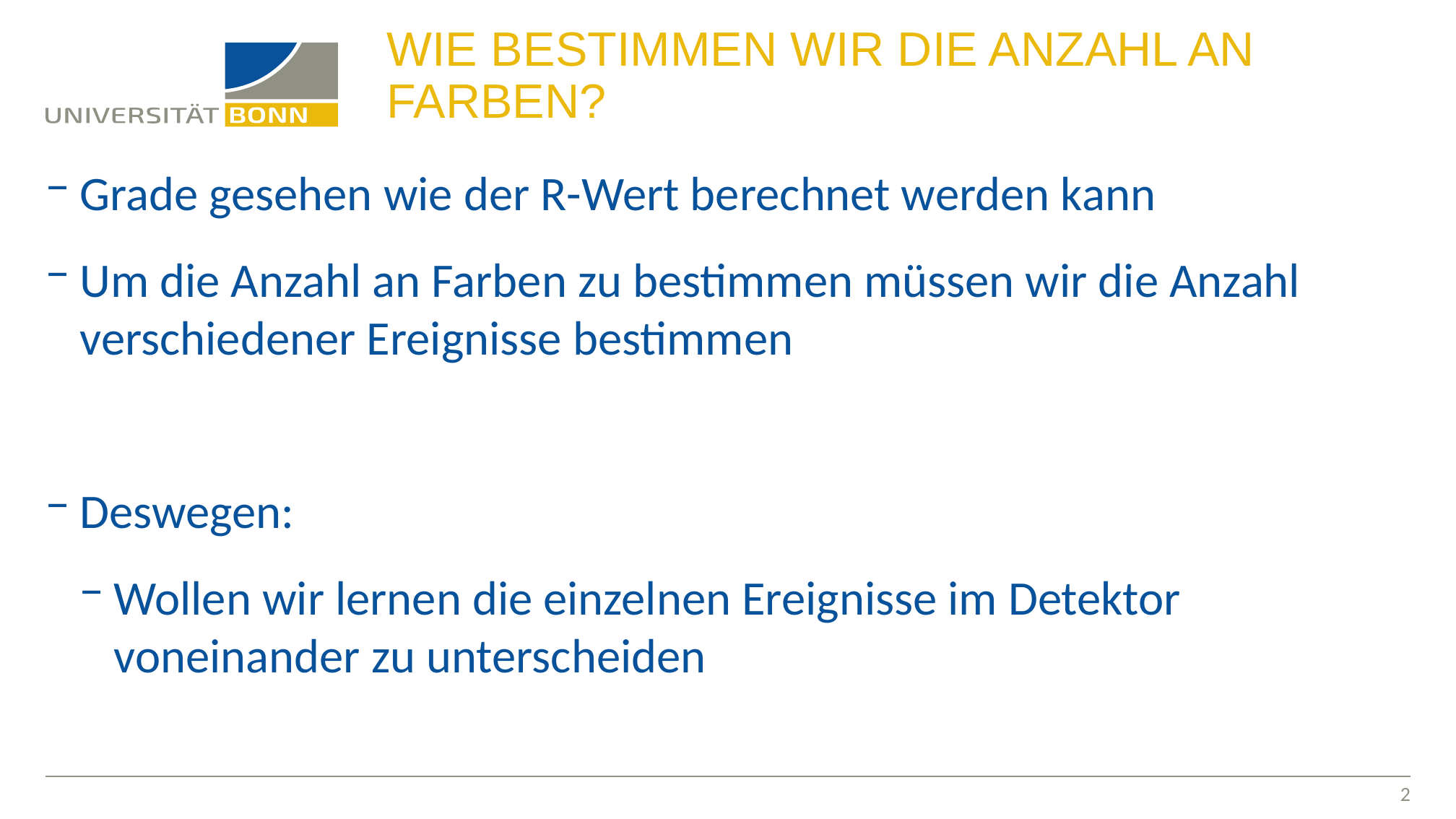

# Wie Bestimmen wir die Anzahl an Farben?
Grade gesehen wie der R-Wert berechnet werden kann
Um die Anzahl an Farben zu bestimmen müssen wir die Anzahl verschiedener Ereignisse bestimmen

Deswegen:
Wollen wir lernen die einzelnen Ereignisse im Detektor voneinander zu unterscheiden
2